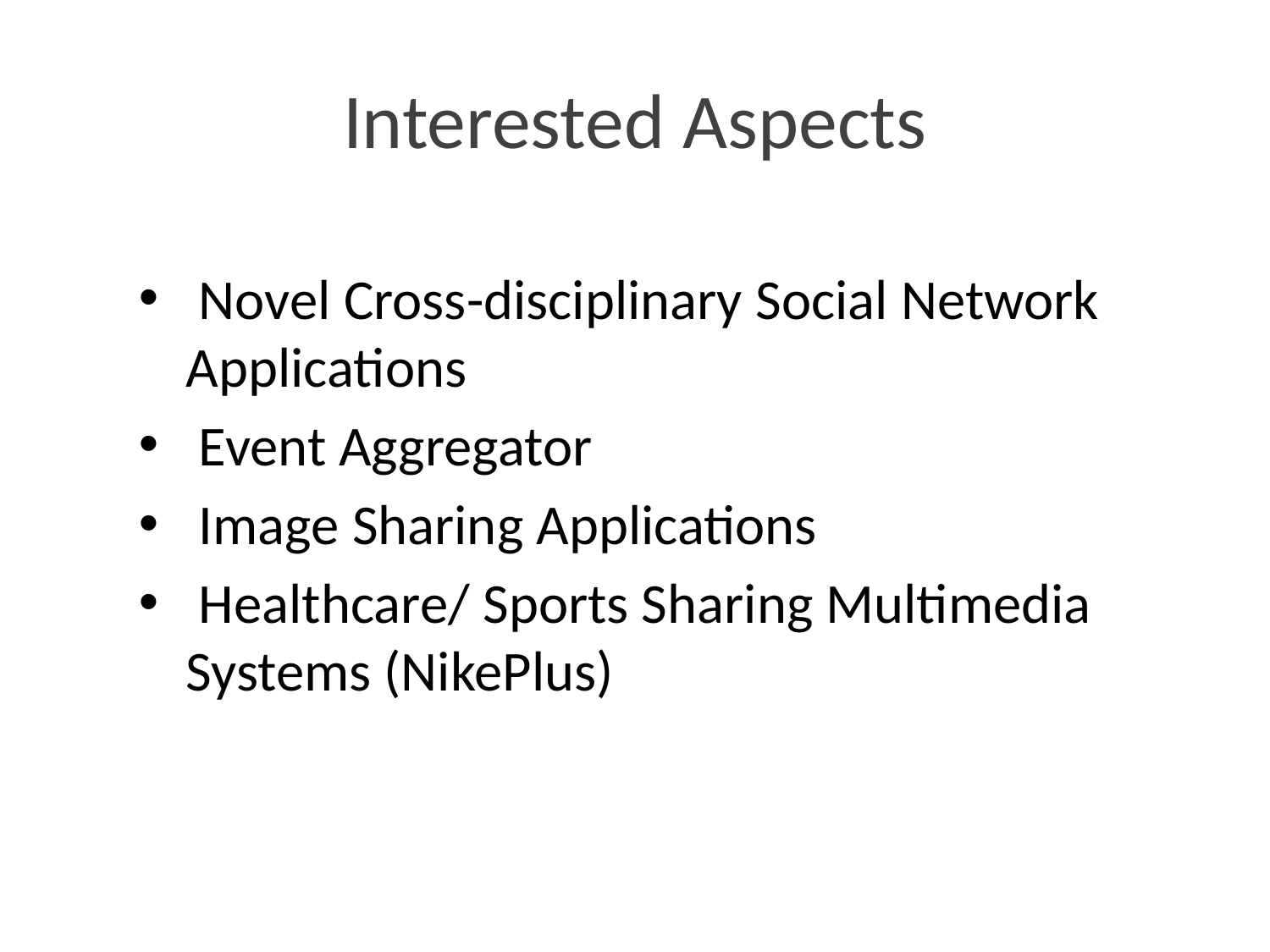

# Interested Aspects
 Novel Cross-disciplinary Social Network Applications
 Event Aggregator
 Image Sharing Applications
 Healthcare/ Sports Sharing Multimedia Systems (NikePlus)